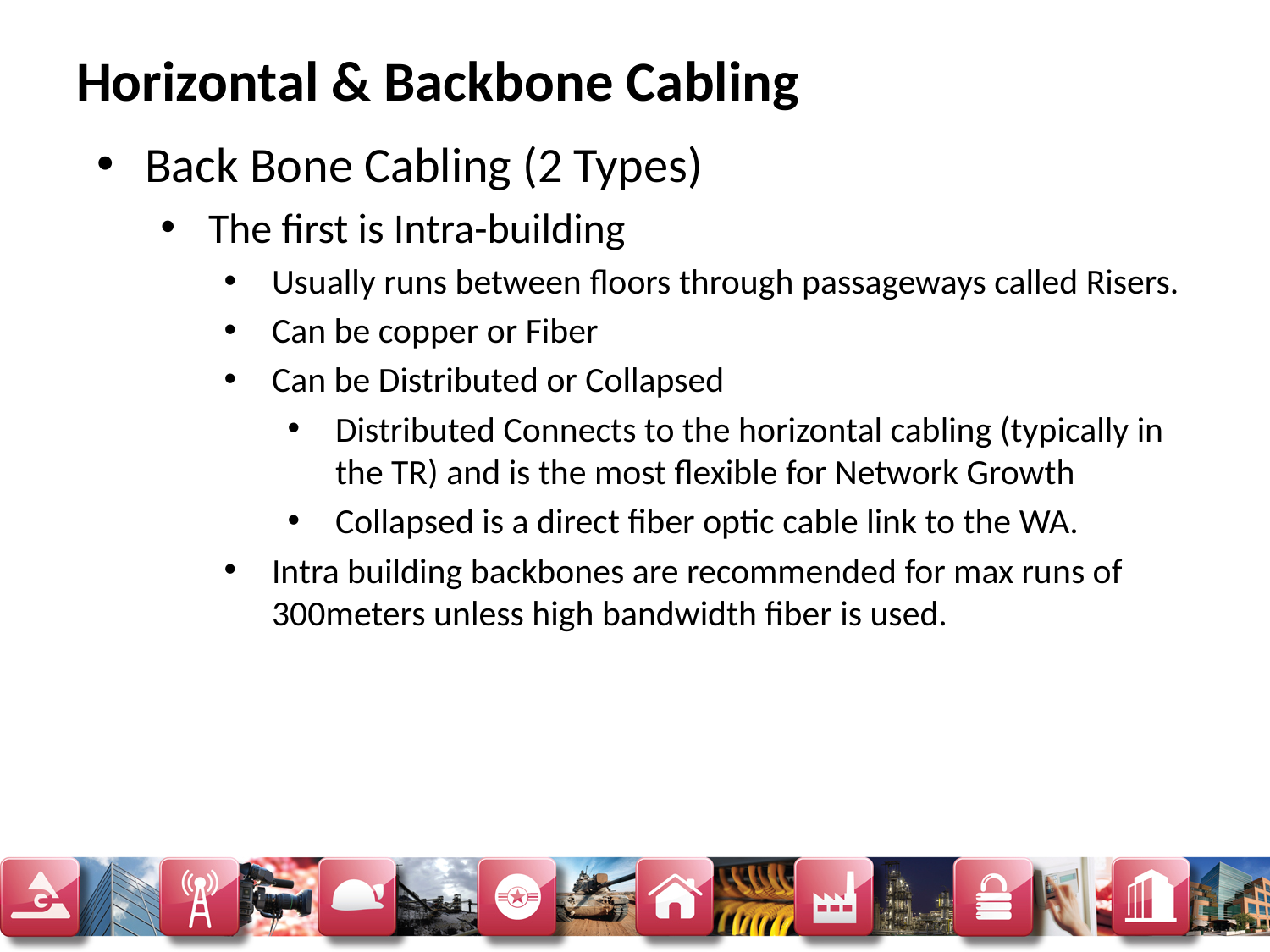

# Horizontal & Backbone Cabling

Back Bone Cabling (2 Types)
The first is Intra-building
Usually runs between floors through passageways called Risers.
Can be copper or Fiber
Can be Distributed or Collapsed
Distributed Connects to the horizontal cabling (typically in the TR) and is the most flexible for Network Growth
Collapsed is a direct fiber optic cable link to the WA.
Intra building backbones are recommended for max runs of  300meters unless high bandwidth fiber is used.